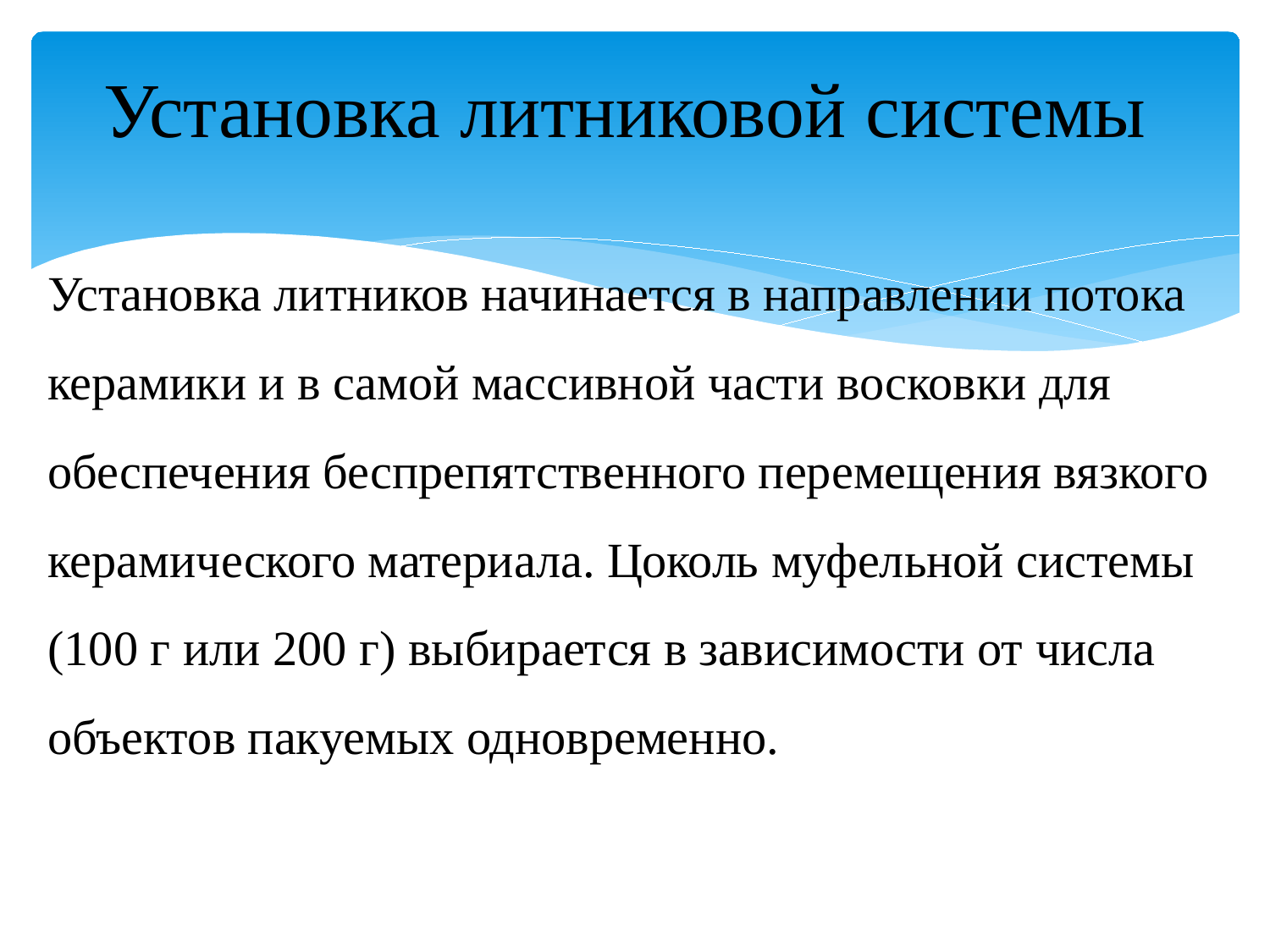

# Установка литниковой системы
Установка литников начинается в направлении потока керамики и в самой массивной части восковки для обеспечения беспрепятственного перемещения вязкого керамического материала. Цоколь муфельной системы (100 г или 200 г) выбирается в зависимости от числа объектов пакуемых одновременно.